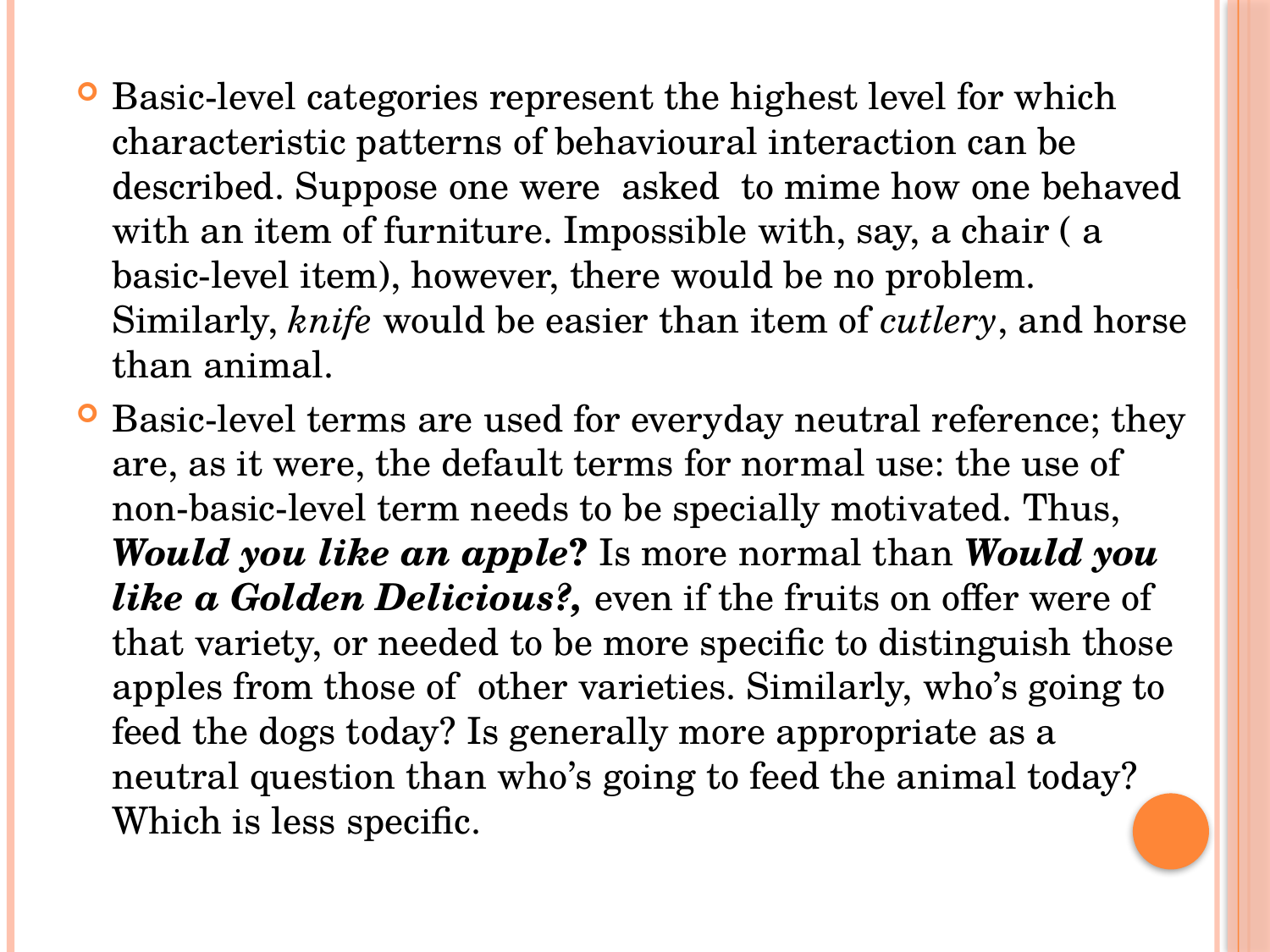

Basic-level categories represent the highest level for which characteristic patterns of behavioural interaction can be described. Suppose one were  asked  to mime how one behaved with an item of furniture. Impossible with, say, a chair ( a basic-level item), however, there would be no problem. Similarly, knife would be easier than item of cutlery, and horse than animal.
Basic-level terms are used for everyday neutral reference; they are, as it were, the default terms for normal use: the use of non-basic-level term needs to be specially motivated. Thus, Would you like an apple? Is more normal than Would you like a Golden Delicious?, even if the fruits on offer were of that variety, or needed to be more specific to distinguish those apples from those of  other varieties. Similarly, who’s going to feed the dogs today? Is generally more appropriate as a neutral question than who’s going to feed the animal today? Which is less specific.